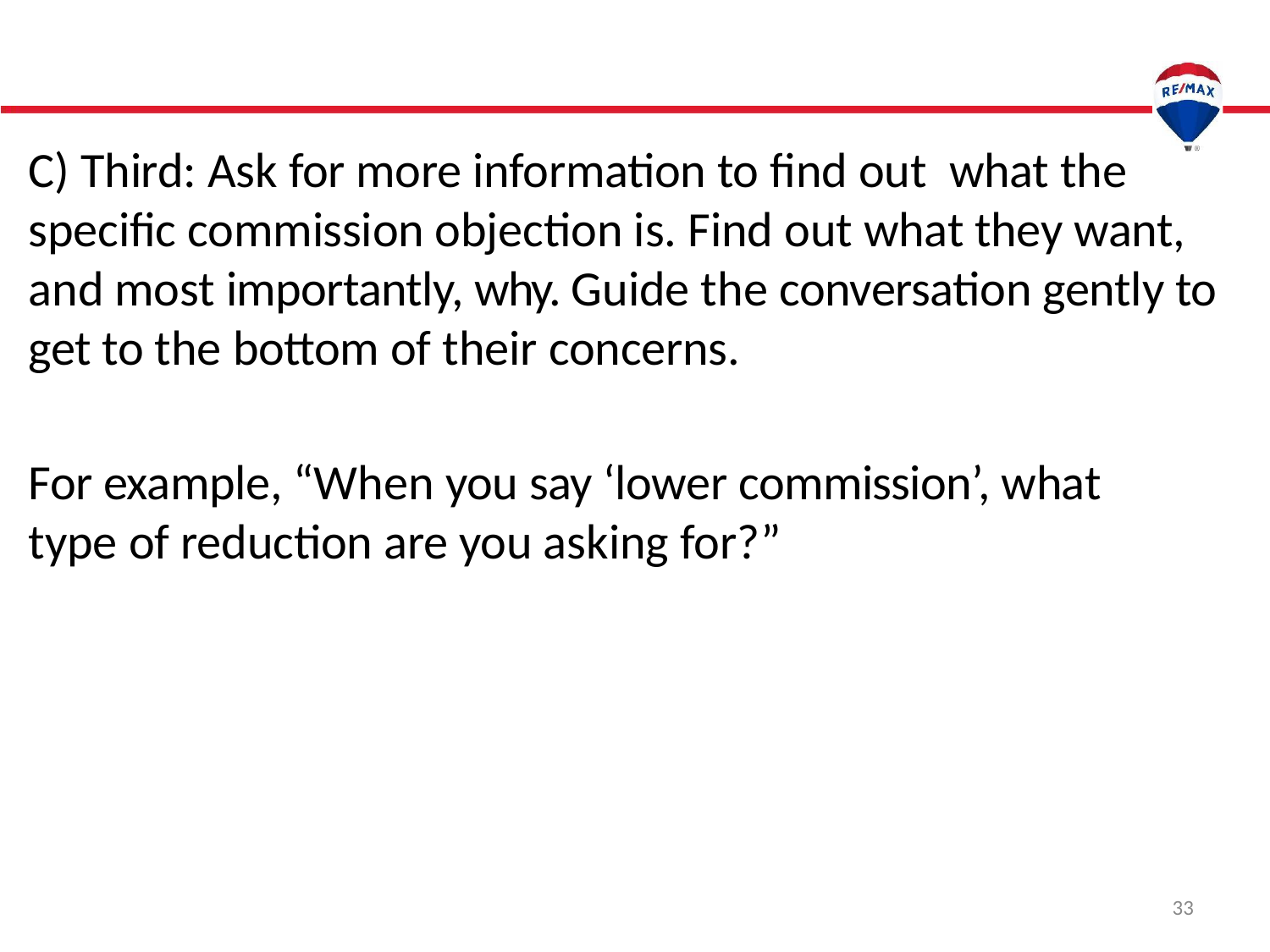

C) Third: Ask for more information to find out  what the specific commission objection is. Find out what they want, and most importantly, why. Guide the conversation gently to get to the bottom of their concerns.

For example, “When you say ‘lower commission’, what type of reduction are you asking for?”
33